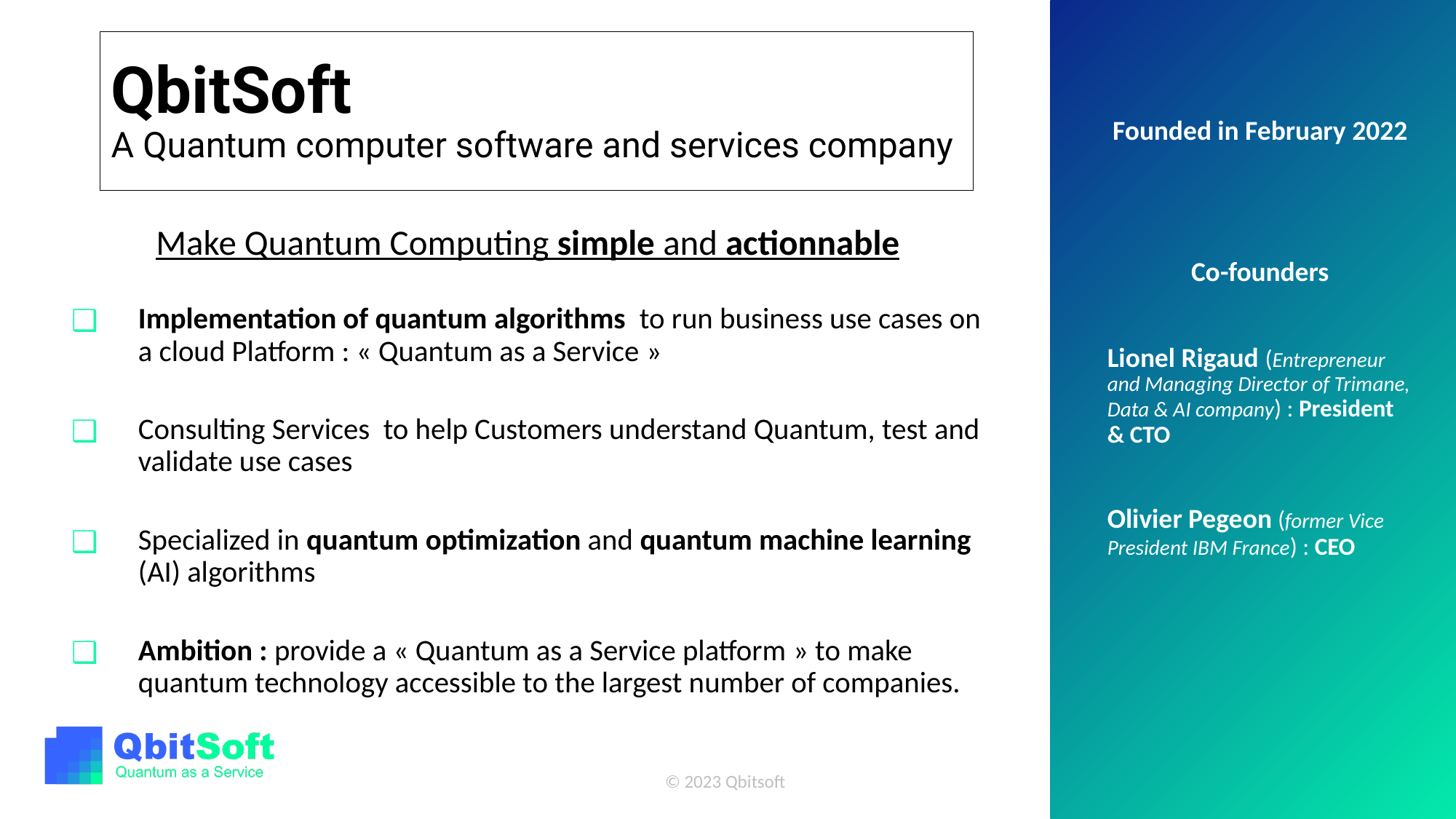

# QbitSoft A Quantum computer software and services company
Founded in February 2022

Make Quantum Computing simple and actionnable

Implementation of quantum algorithms  to run business use cases on a cloud Platform : « Quantum as a Service »

Consulting Services  to help Customers understand Quantum, test and validate use cases

Specialized in quantum optimization and quantum machine learning (AI) algorithms

Ambition : provide a « Quantum as a Service platform » to make quantum technology accessible to the largest number of companies.
Co-founders

Lionel Rigaud (Entrepreneur and Managing Director of Trimane, Data & AI company) : President & CTO

Olivier Pegeon (former Vice President IBM France) : CEO

© 2023 Qbitsoft